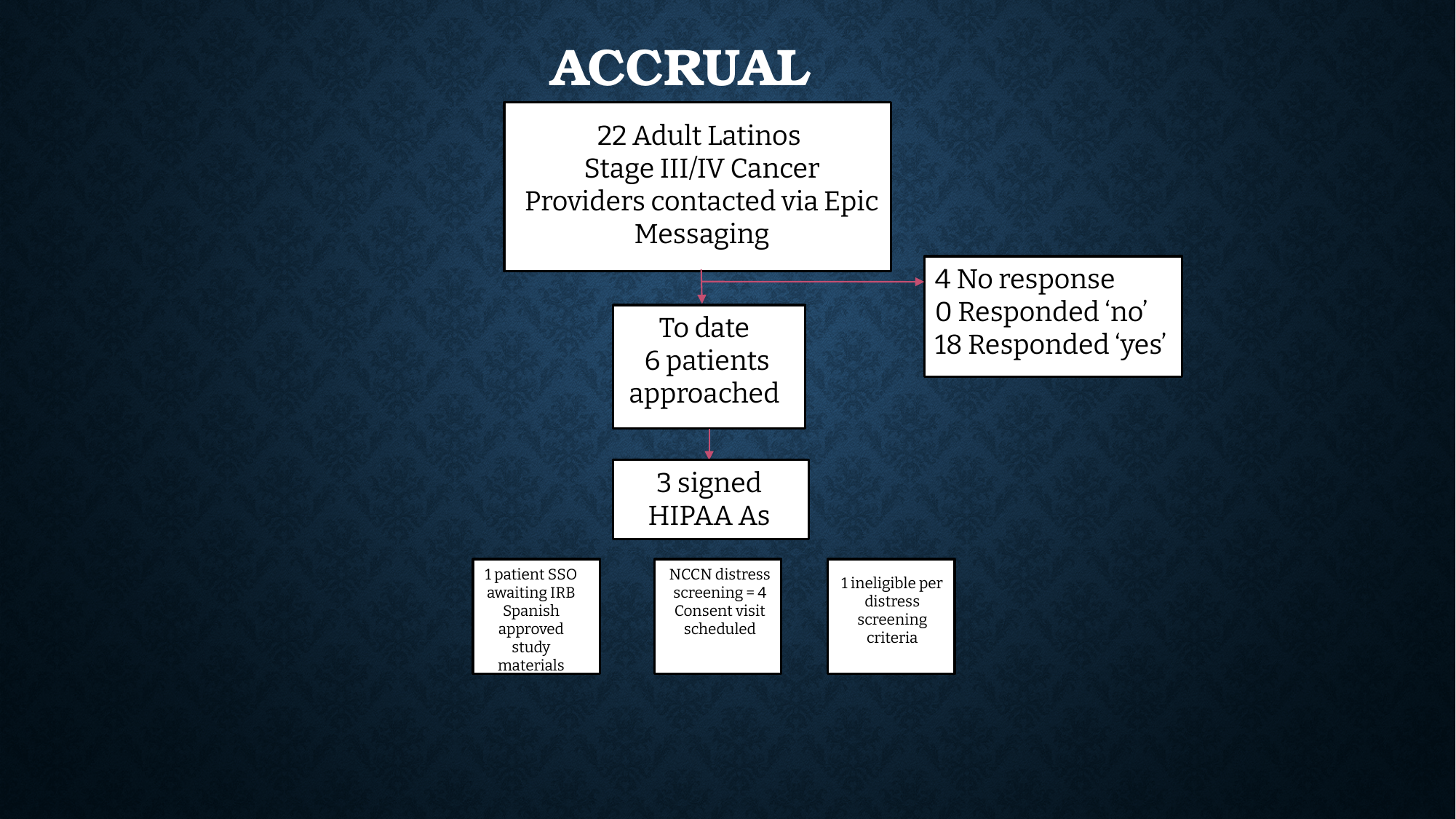

# Accrual

22 Adult Latinos
Stage III/IV Cancer
Providers contacted via Epic Messaging

4 No response
0 Responded ‘no’
18 Responded ‘yes’

To date
6 patients approached

3 signed HIPAA As
1 patient SSO awaiting IRB Spanish approved study materials

NCCN distress screening = 4
Consent visit scheduled

1 ineligible per distress screening criteria